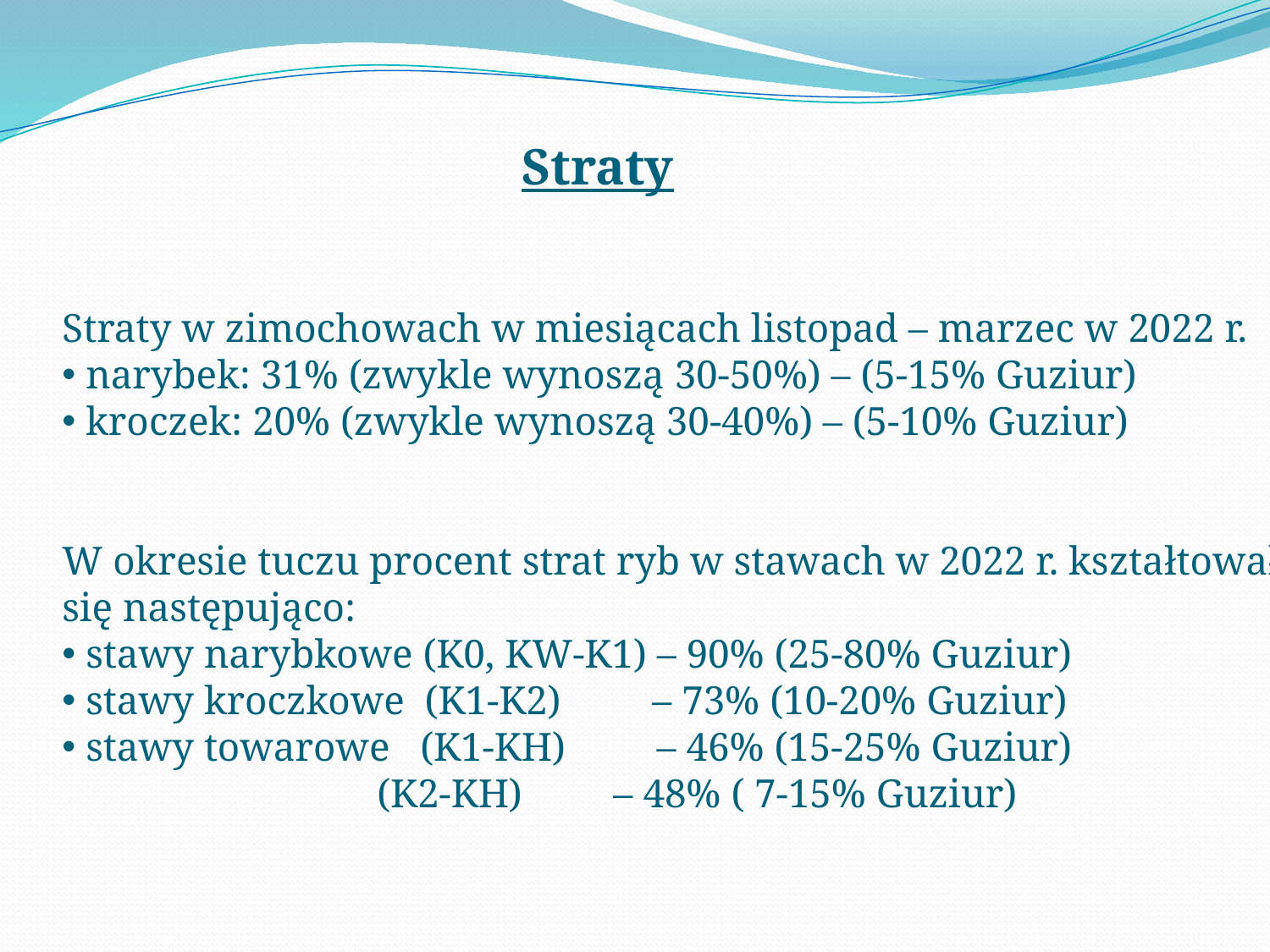

Straty
Straty w zimochowach w miesiącach listopad – marzec w 2022 r.
 narybek: 31% (zwykle wynoszą 30-50%) – (5-15% Guziur)
 kroczek: 20% (zwykle wynoszą 30-40%) – (5-10% Guziur)

W okresie tuczu procent strat ryb w stawach w 2022 r. kształtował się następująco:
 stawy narybkowe (K0, KW-K1) – 90% (25-80% Guziur)
 stawy kroczkowe  (K1-K2)         – 73% (10-20% Guziur)
 stawy towarowe   (K1-KH)         – 46% (15-25% Guziur)
		      (K2-KH)         – 48% ( 7-15% Guziur)